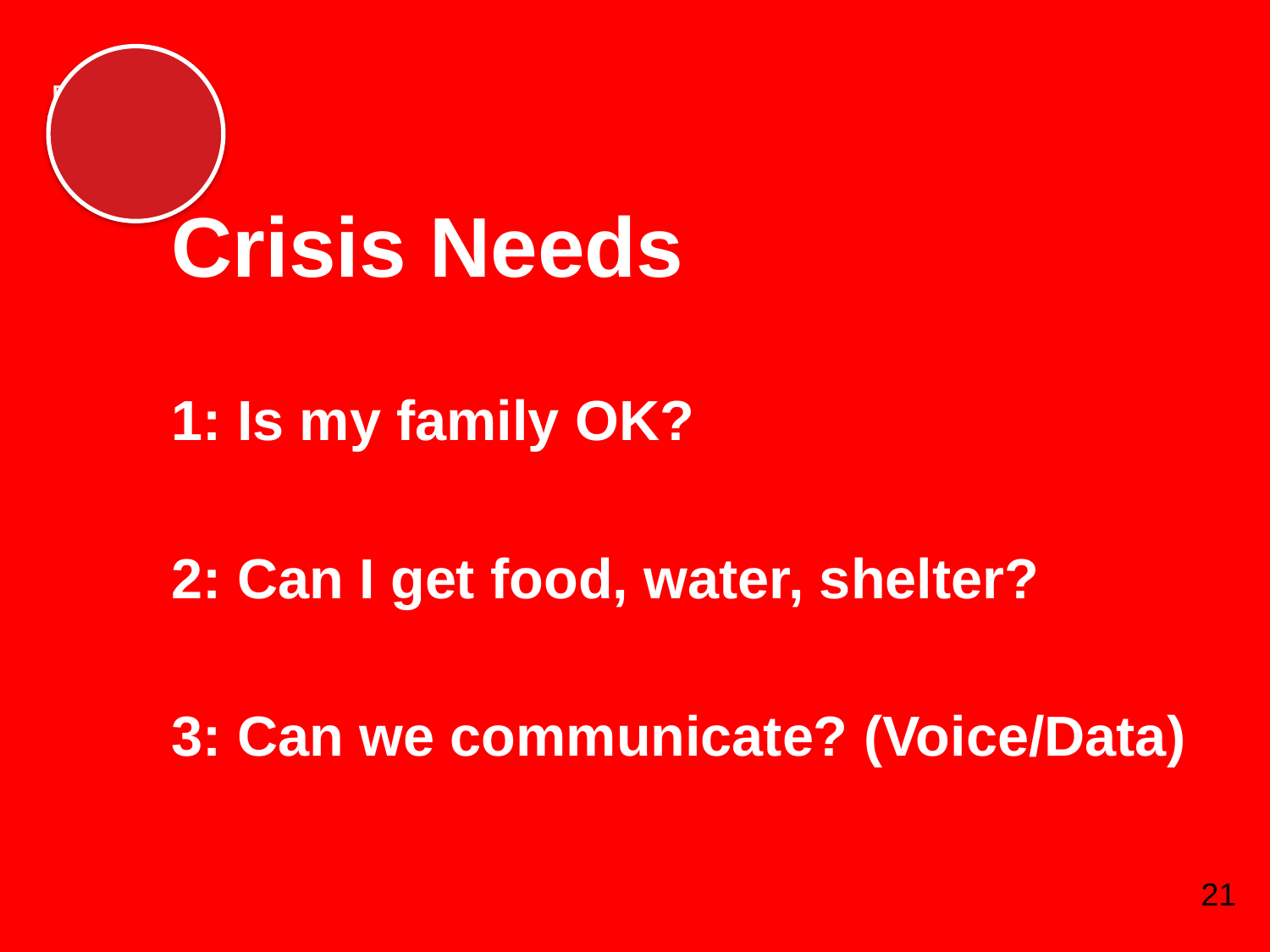

Crisis Needs

1: Is my family OK?

2: Can I get food, water, shelter?

3: Can we communicate? (Voice/Data)
21